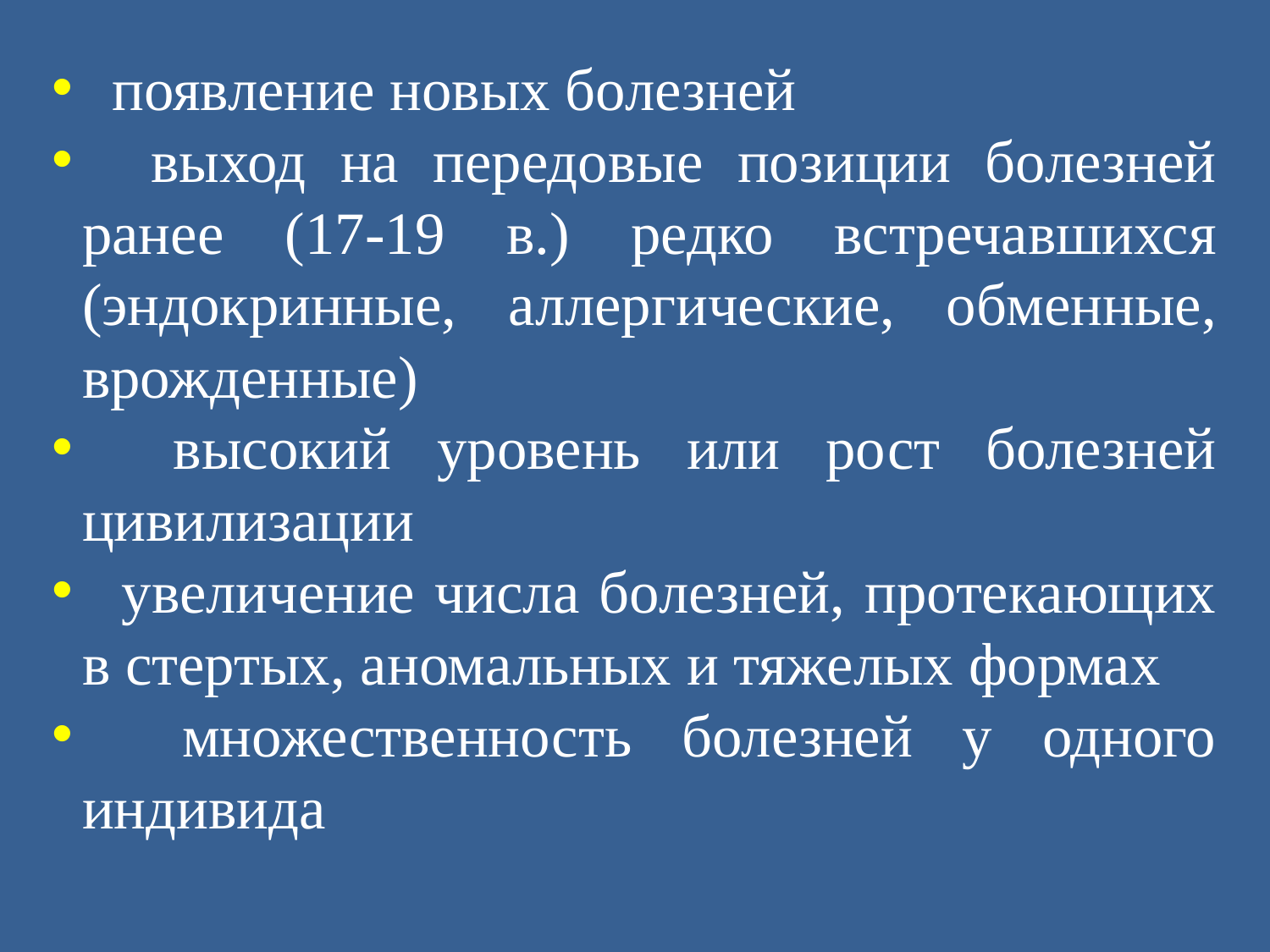

появление новых болезней
  выход на передовые позиции болезней ранее (17-19 в.) редко встречавшихся (эндокринные, аллергические, обменные, врожденные)
  высокий уровень или рост болезней цивилизации
  увеличение числа болезней, протекающих в стертых, аномальных и тяжелых формах
  множественность болезней у одного индивида